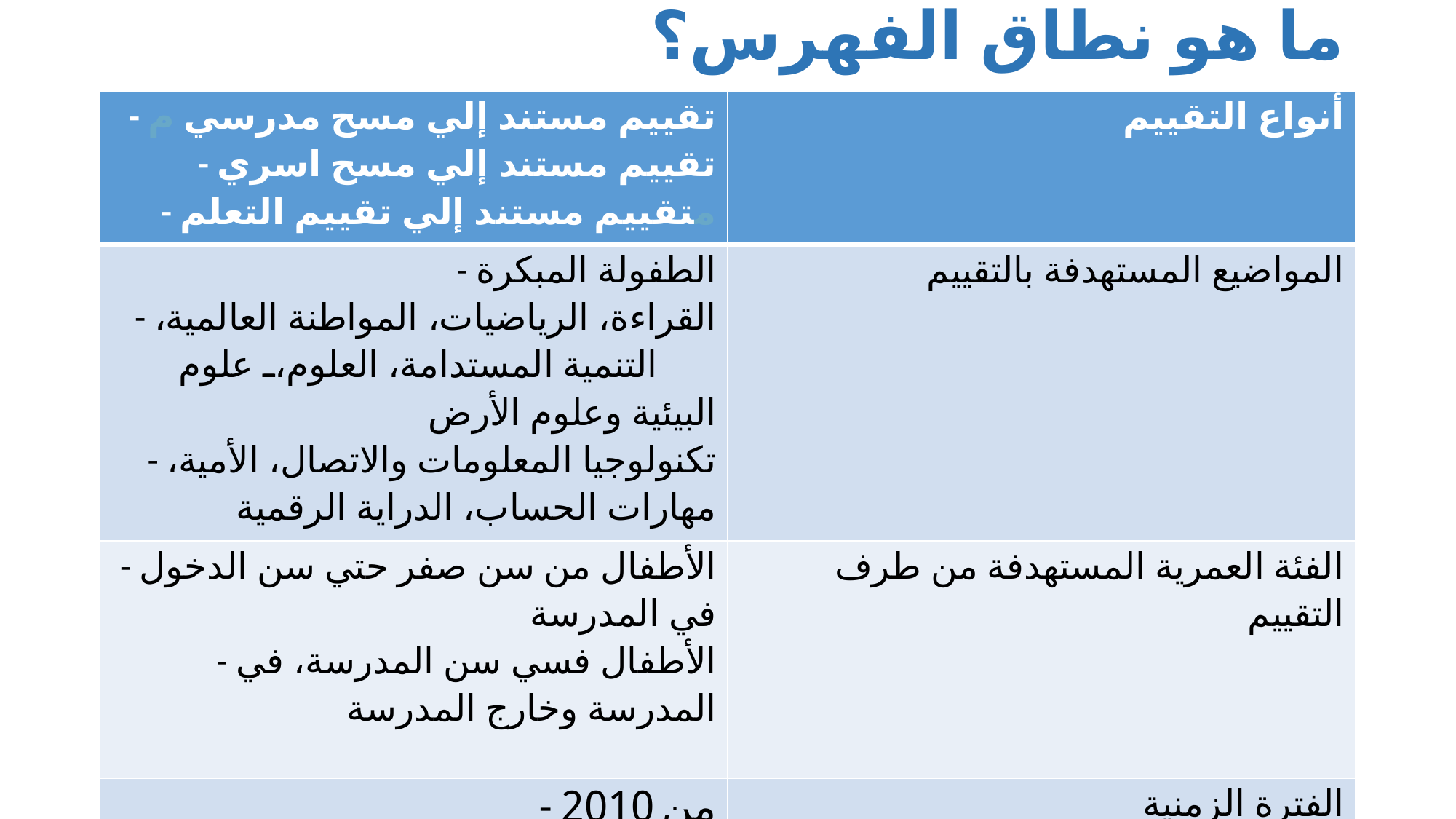

# ما هو نطاق الفهرس؟
| - تقييم مستند إلي مسح مدرسي م - تقييم مستند إلي مسح اسري - متقييم مستند إلي تقييم التعلم | أنواع التقييم |
| --- | --- |
| - الطفولة المبكرة - القراءة، الرياضيات، المواطنة العالمية، التنمية المستدامة، العلوم، علوم البيئية وعلوم الأرض - تكنولوجيا المعلومات والاتصال، الأمية، مهارات الحساب، الدراية الرقمية | المواضيع المستهدفة بالتقييم |
| - الأطفال من سن صفر حتي سن الدخول في المدرسة - الأطفال فسي سن المدرسة، في المدرسة وخارج المدرسة | الفئة العمرية المستهدفة من طرف التقييم |
| - من 2010 | الفترة الزمنية |